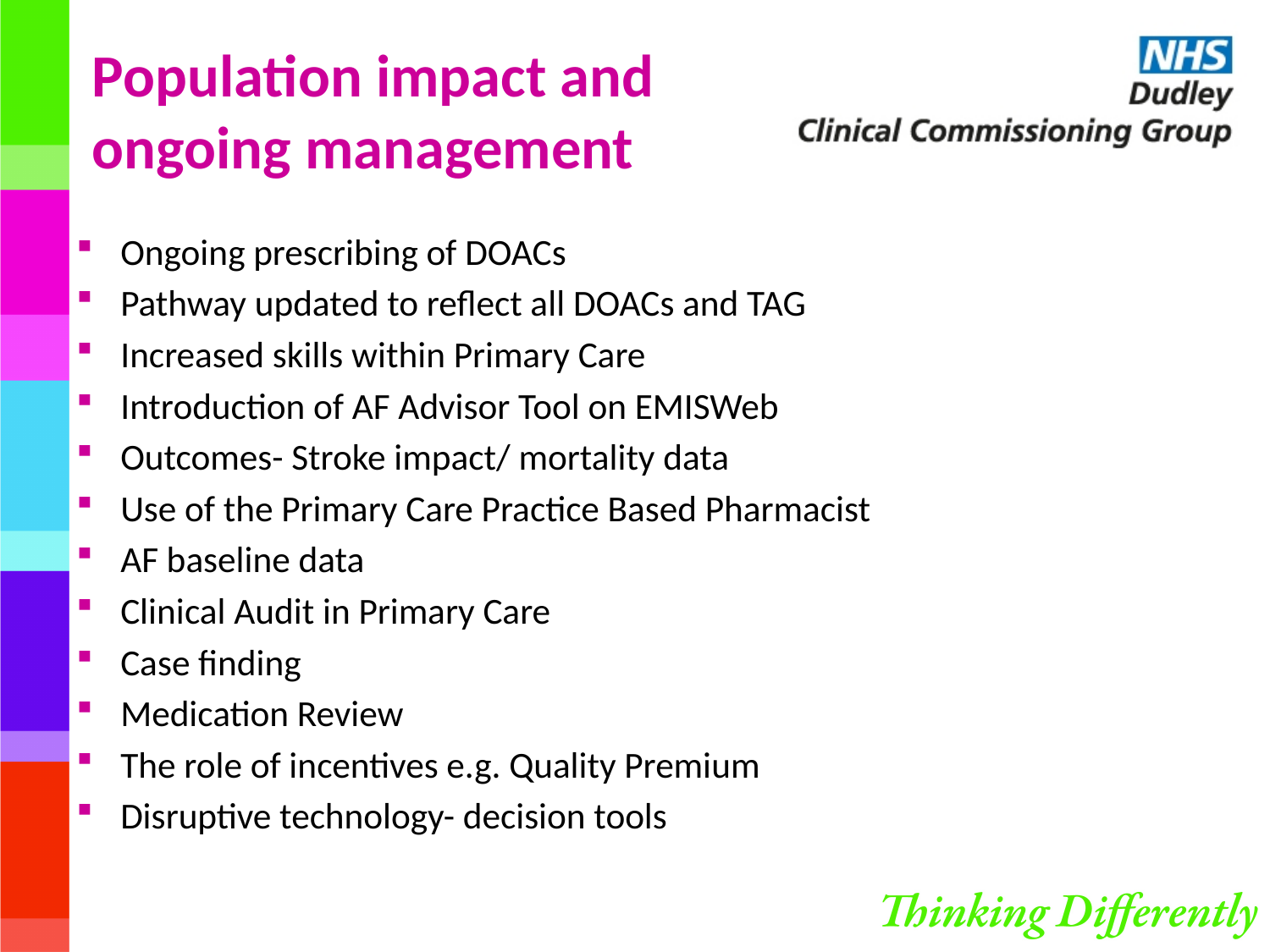

# Population impact and ongoing management
Ongoing prescribing of DOACs
Pathway updated to reflect all DOACs and TAG
Increased skills within Primary Care
Introduction of AF Advisor Tool on EMISWeb
Outcomes- Stroke impact/ mortality data
Use of the Primary Care Practice Based Pharmacist
AF baseline data
Clinical Audit in Primary Care
Case finding
Medication Review
The role of incentives e.g. Quality Premium
Disruptive technology- decision tools